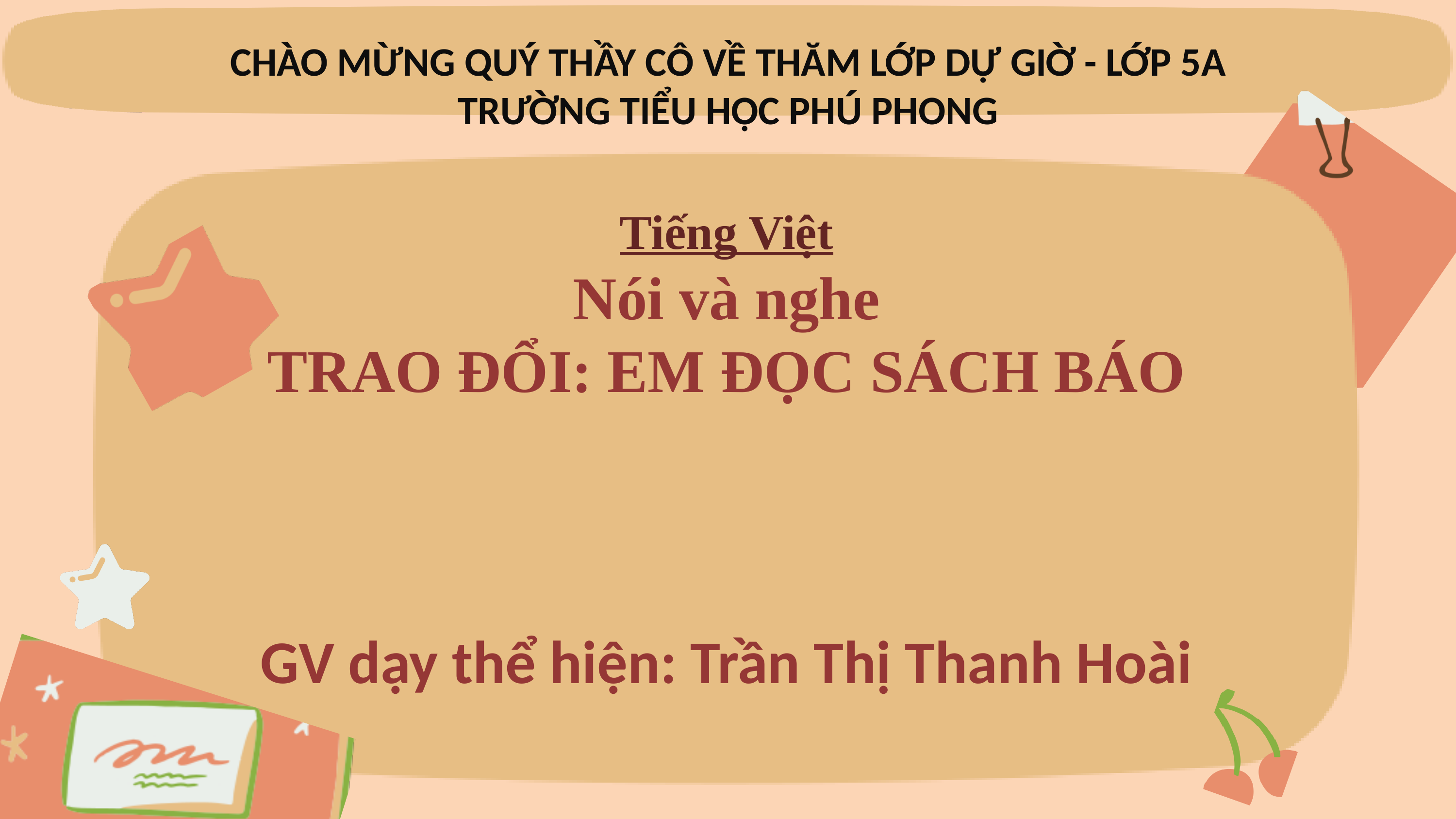

CHÀO MỪNG QUÝ THẦY CÔ VỀ THĂM LỚP DỰ GIỜ - LỚP 5A
TRƯỜNG TIỂU HỌC PHÚ PHONG

Tiếng Việt
Nói và nghe
TRAO ĐỔI: EM ĐỌC SÁCH BÁO

GV dạy thể hiện: Trần Thị Thanh Hoài